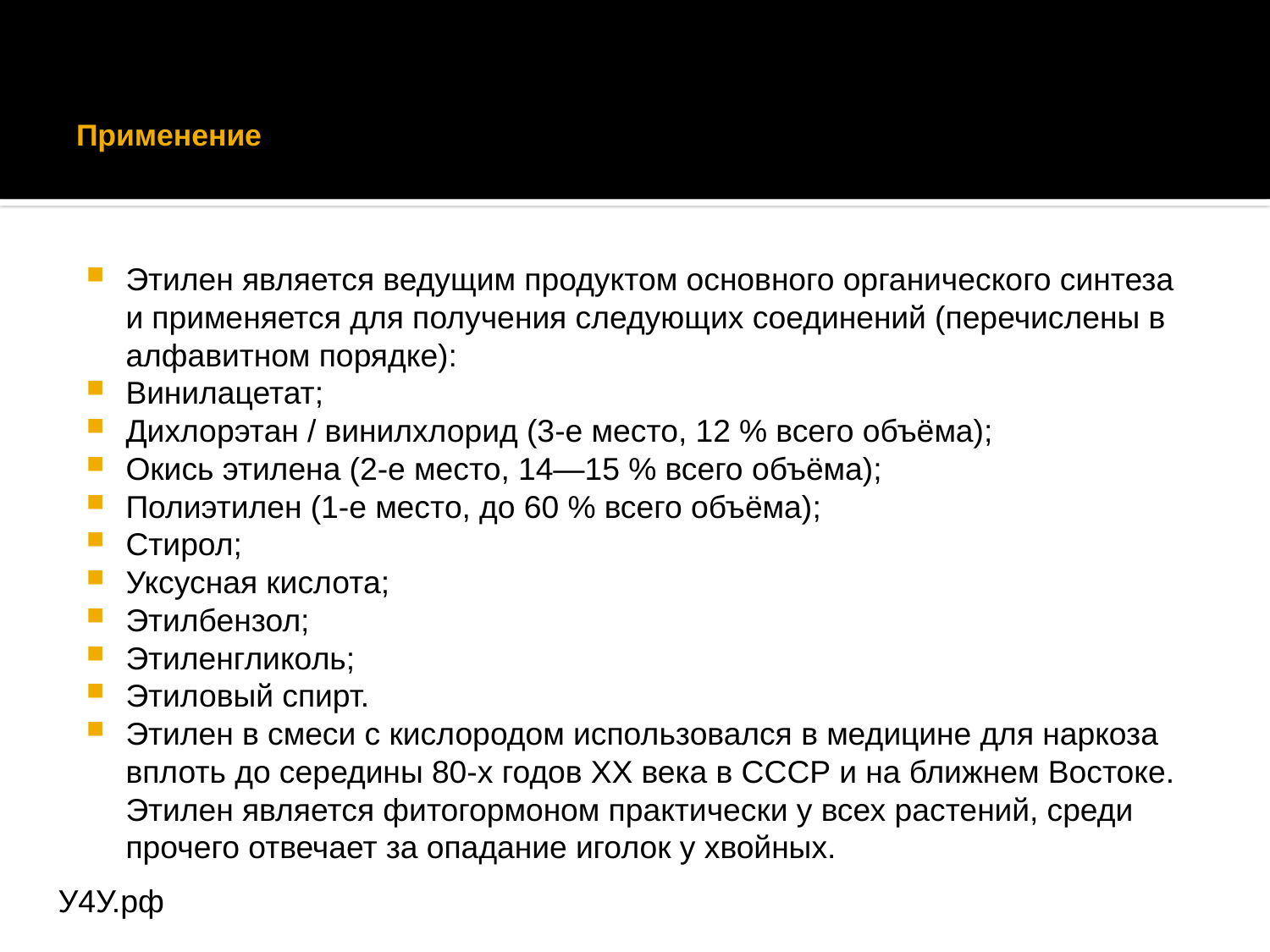

# Применение
Этилен является ведущим продуктом основного органического синтеза и применяется для получения следующих соединений (перечислены в алфавитном порядке):
Винилацетат;
Дихлорэтан / винилхлорид (3-е место, 12 % всего объёма);
Окись этилена (2-е место, 14—15 % всего объёма);
Полиэтилен (1-е место, до 60 % всего объёма);
Стирол;
Уксусная кислота;
Этилбензол;
Этиленгликоль;
Этиловый спирт.
Этилен в смеси с кислородом использовался в медицине для наркоза вплоть до середины 80-х годов ХХ века в СССР и на ближнем Востоке. Этилен является фитогормоном практически у всех растений, среди прочего отвечает за опадание иголок у хвойных.

У4У.рф